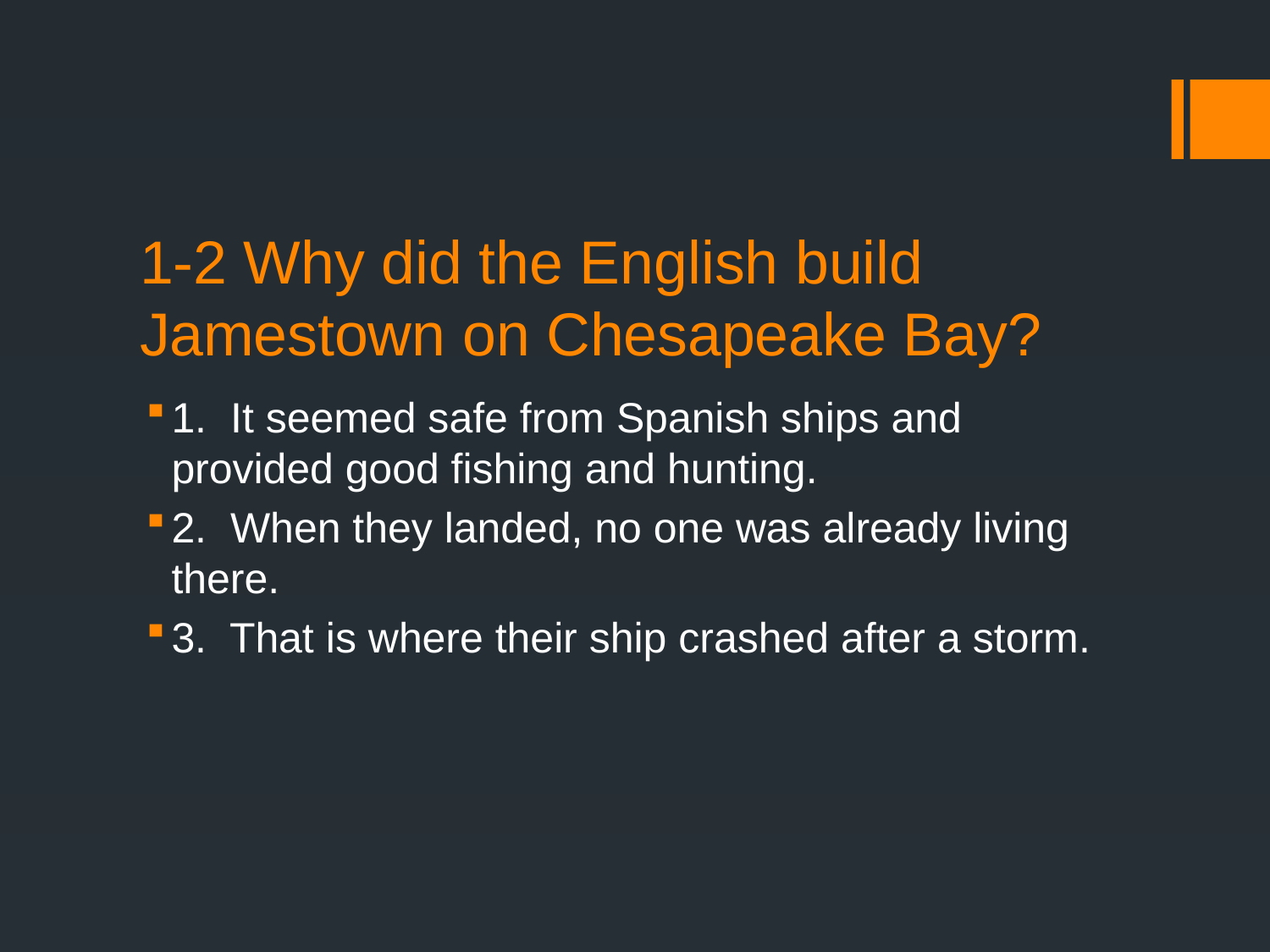

# 1-2 Why did the English build Jamestown on Chesapeake Bay?
1.  It seemed safe from Spanish ships and provided good fishing and hunting.
2.  When they landed, no one was already living there.
3.  That is where their ship crashed after a storm.